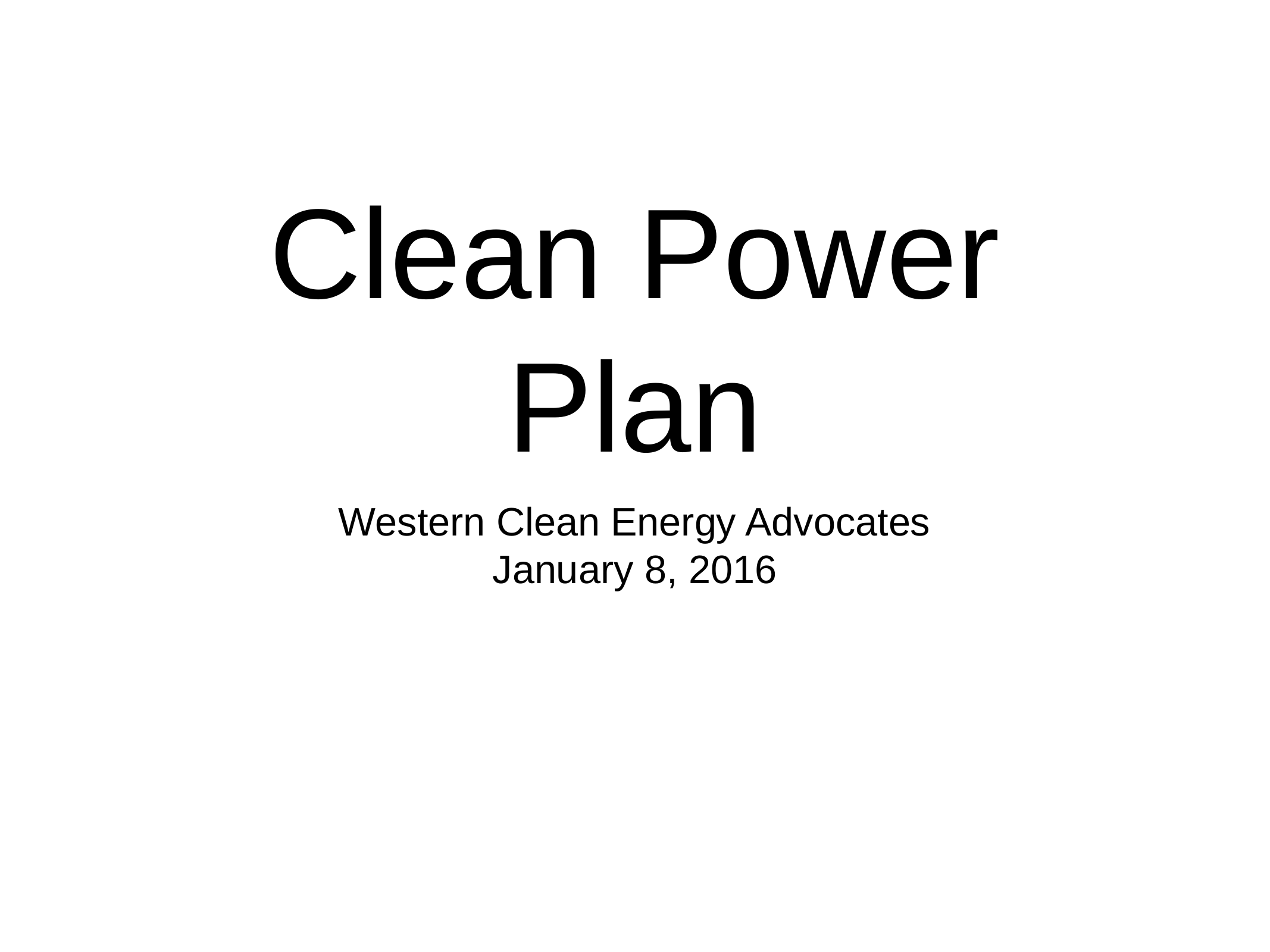

# Clean Power Plan
Western Clean Energy Advocates
January 8, 2016